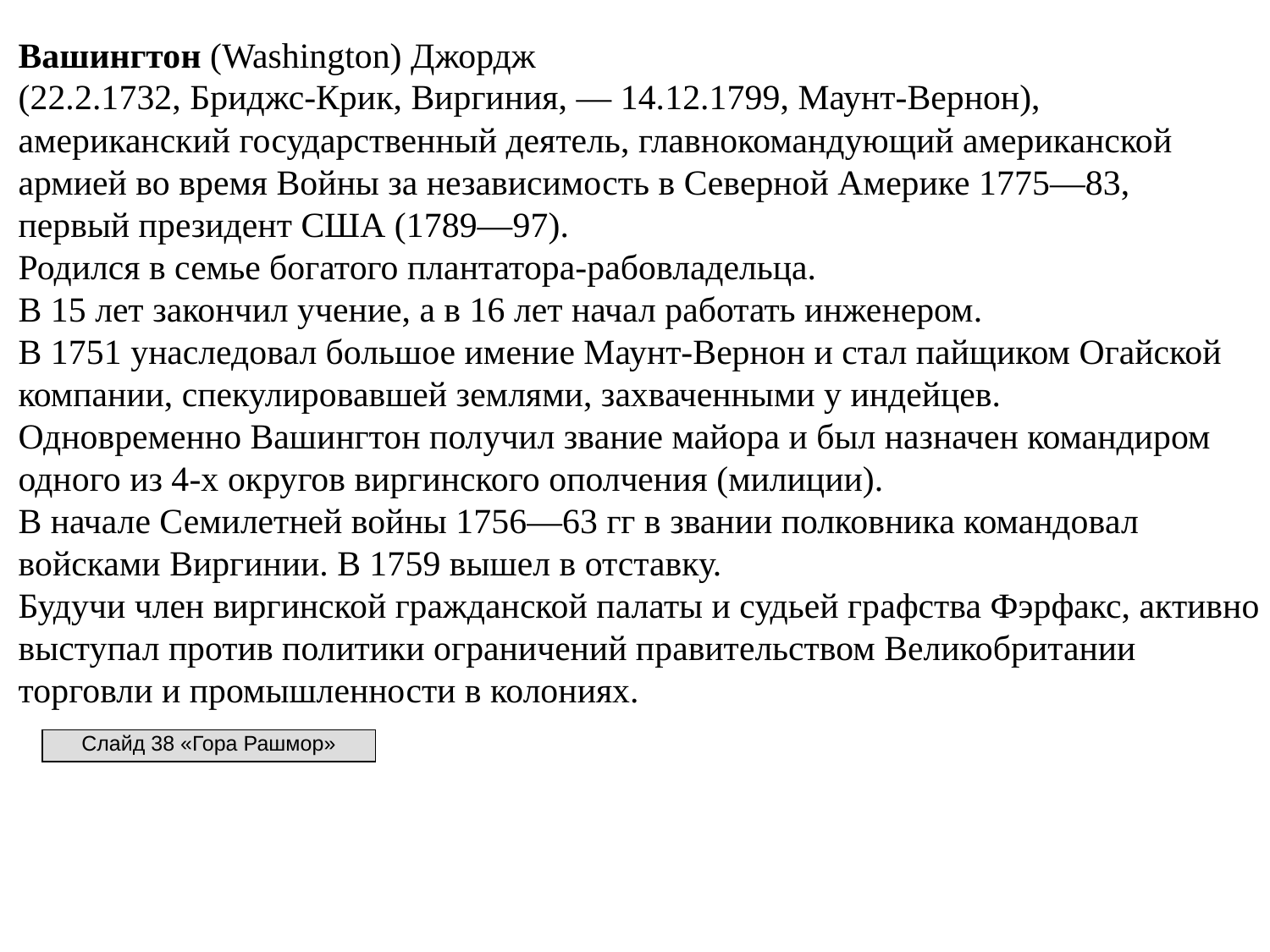

Вашингтон (Washington) Джордж
(22.2.1732, Бриджс-Крик, Виргиния, — 14.12.1799, Маунт-Вернон),
американский государственный деятель, главнокомандующий американской
армией во время Войны за независимость в Северной Америке 1775—83,
первый президент США (1789—97).
Родился в семье богатого плантатора-рабовладельца.
В 15 лет закончил учение, а в 16 лет начал работать инженером.
В 1751 унаследовал большое имение Маунт-Вернон и стал пайщиком Огайской
компании, спекулировавшей землями, захваченными у индейцев.
Одновременно Вашингтон получил звание майора и был назначен командиром
одного из 4-х округов виргинского ополчения (милиции).
В начале Семилетней войны 1756—63 гг в звании полковника командовал
войсками Виргинии. В 1759 вышел в отставку.
Будучи член виргинской гражданской палаты и судьей графства Фэрфакс, активно
выступал против политики ограничений правительством Великобритании
торговли и промышленности в колониях.

Слайд 38 «Гора Рашмор»